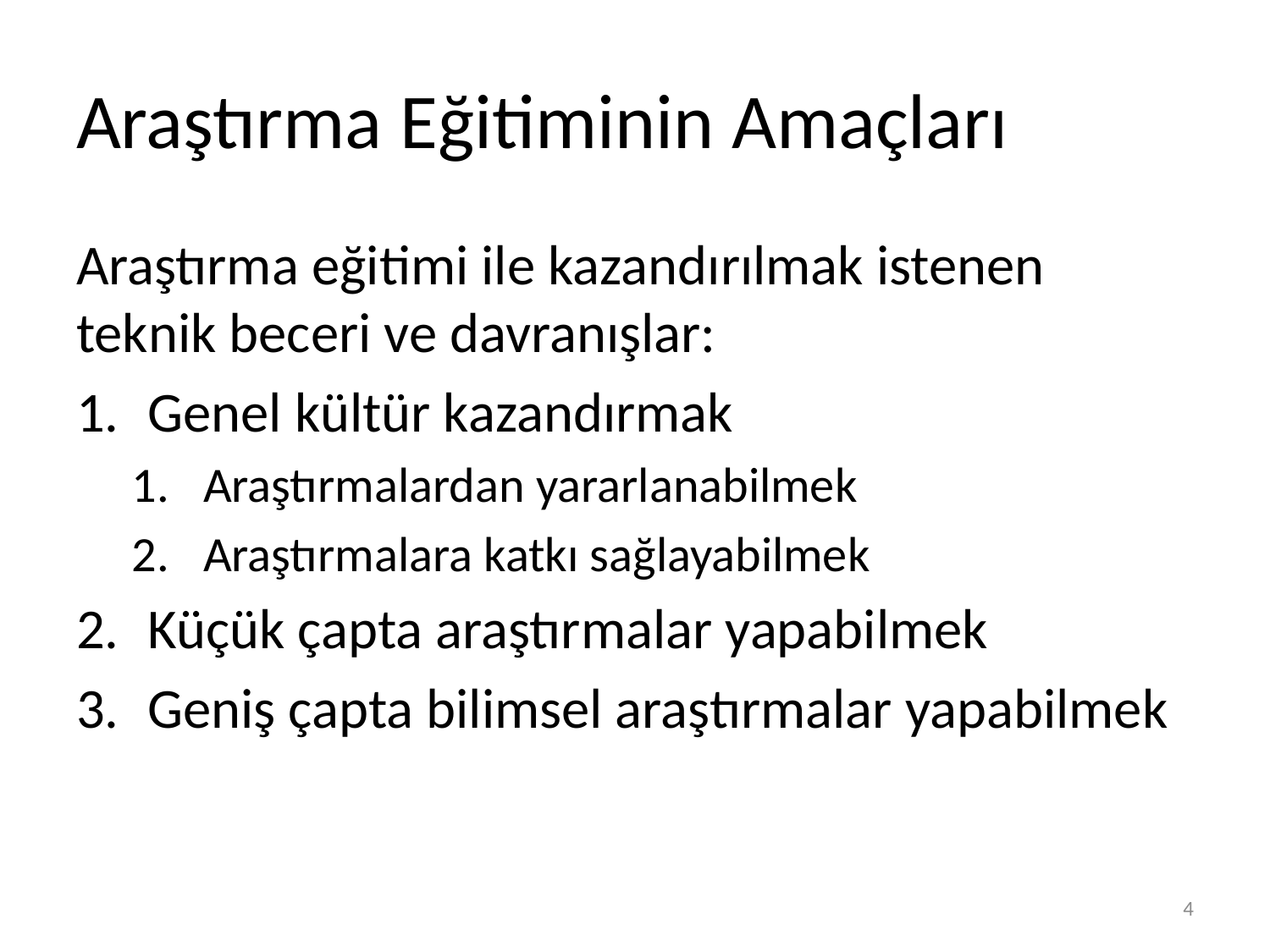

# Araştırma Eğitiminin Amaçları
Araştırma eğitimi ile kazandırılmak istenen teknik beceri ve davranışlar:
Genel kültür kazandırmak
Araştırmalardan yararlanabilmek
Araştırmalara katkı sağlayabilmek
Küçük çapta araştırmalar yapabilmek
Geniş çapta bilimsel araştırmalar yapabilmek
4